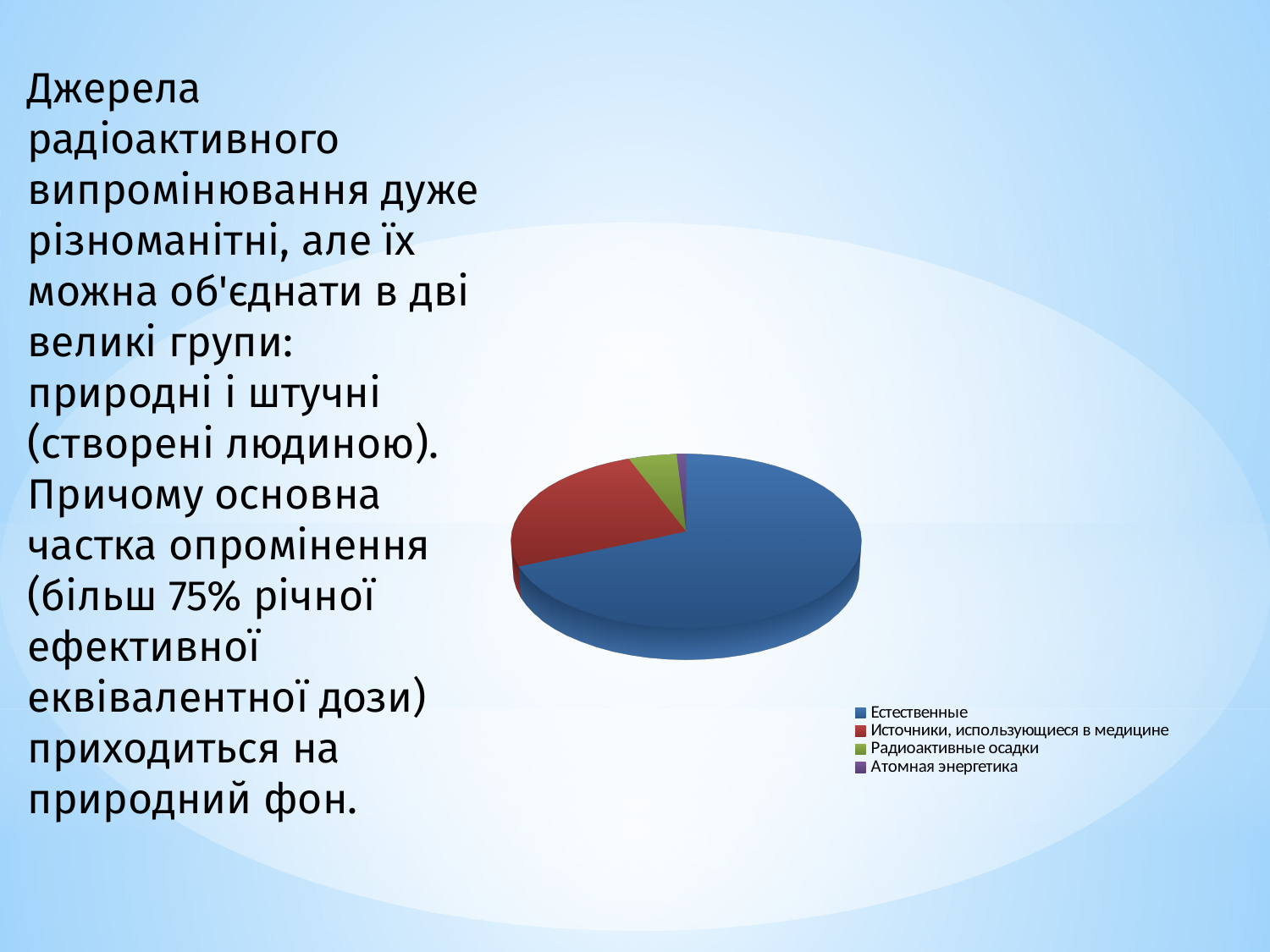

Джерела радіоактивного випромінювання дуже різноманітні, але їх можна об'єднати в дві великі групи: природні і штучні (створені людиною). Причому основна частка опромінення (більш 75% річної ефективної еквівалентної дози) приходиться на природний фон.

[unsupported chart]